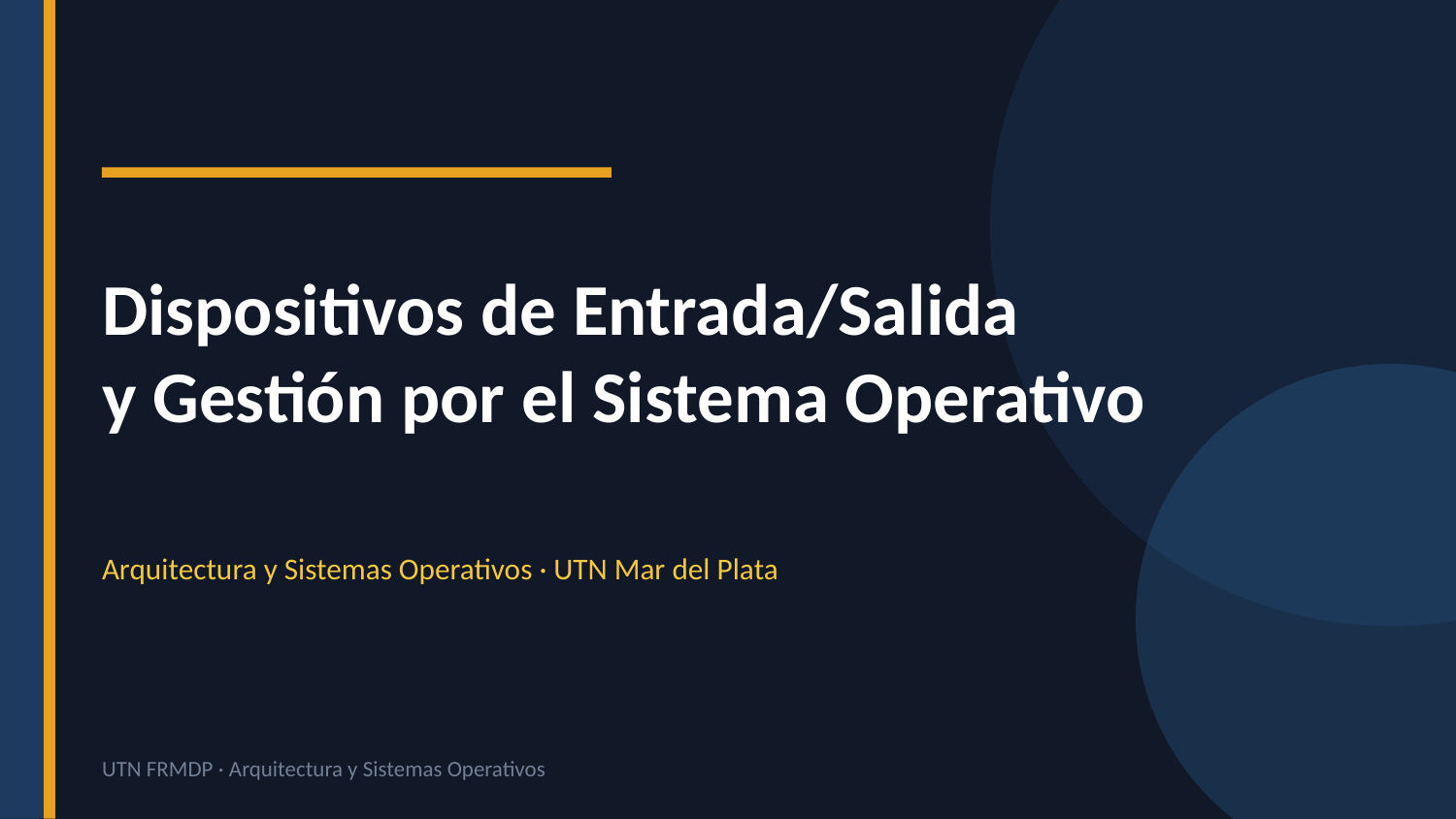

Dispositivos de Entrada/Salida
y Gestión por el Sistema Operativo

Arquitectura y Sistemas Operativos · UTN Mar del Plata
UTN FRMDP · Arquitectura y Sistemas Operativos